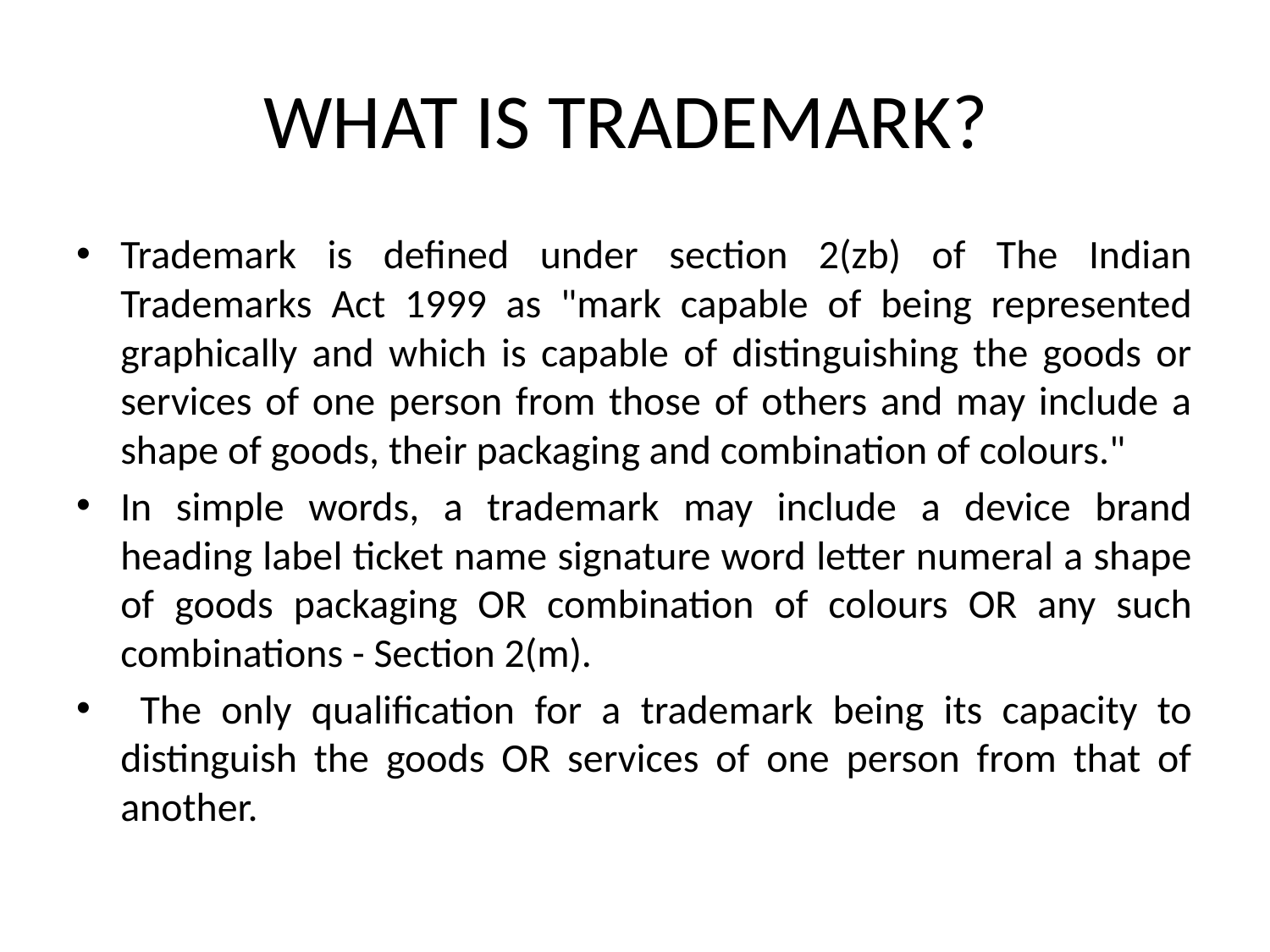

# WHAT IS TRADEMARK?
Trademark is defined under section 2(zb) of The Indian Trademarks Act 1999 as "mark capable of being represented graphically and which is capable of distinguishing the goods or services of one person from those of others and may include a shape of goods, their packaging and combination of colours."
In simple words, a trademark may include a device brand heading label ticket name signature word letter numeral a shape of goods packaging OR combination of colours OR any such combinations - Section 2(m).
 The only qualification for a trademark being its capacity to distinguish the goods OR services of one person from that of another.